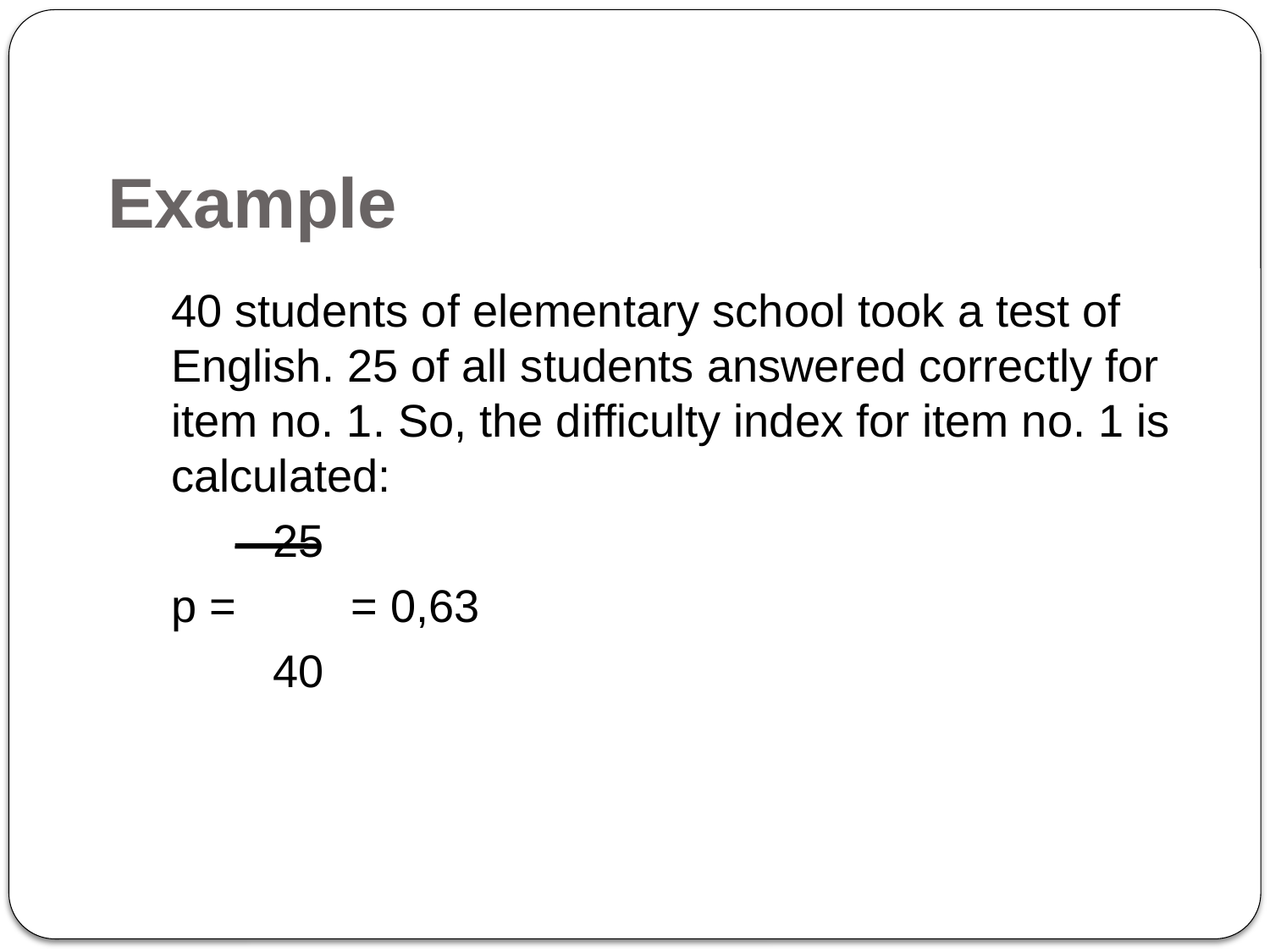

# Example
40 students of elementary school took a test of English. 25 of all students answered correctly for item no. 1. So, the difficulty index for item no. 1 is calculated:
        25
p =         = 0,63
        40